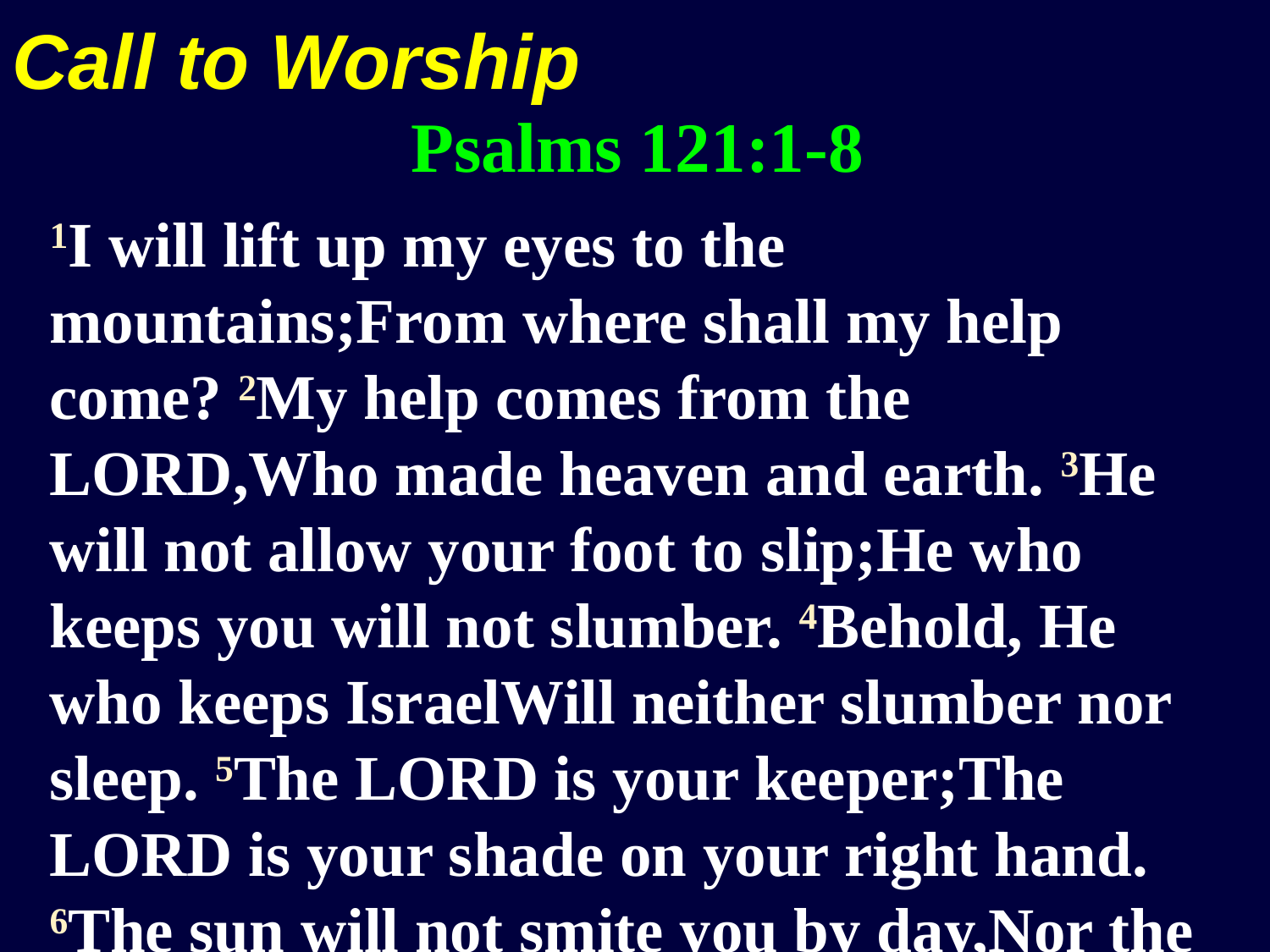

Call to Worship
Psalms 121:1-8
1I will lift up my eyes to the mountains;From where shall my help come? 2My help comes from the LORD,Who made heaven and earth. 3He will not allow your foot to slip;He who keeps you will not slumber. 4Behold, He who keeps IsraelWill neither slumber nor sleep. 5The LORD is your keeper;The LORD is your shade on your right hand. 6The sun will not smite you by day,Nor the moon by night.